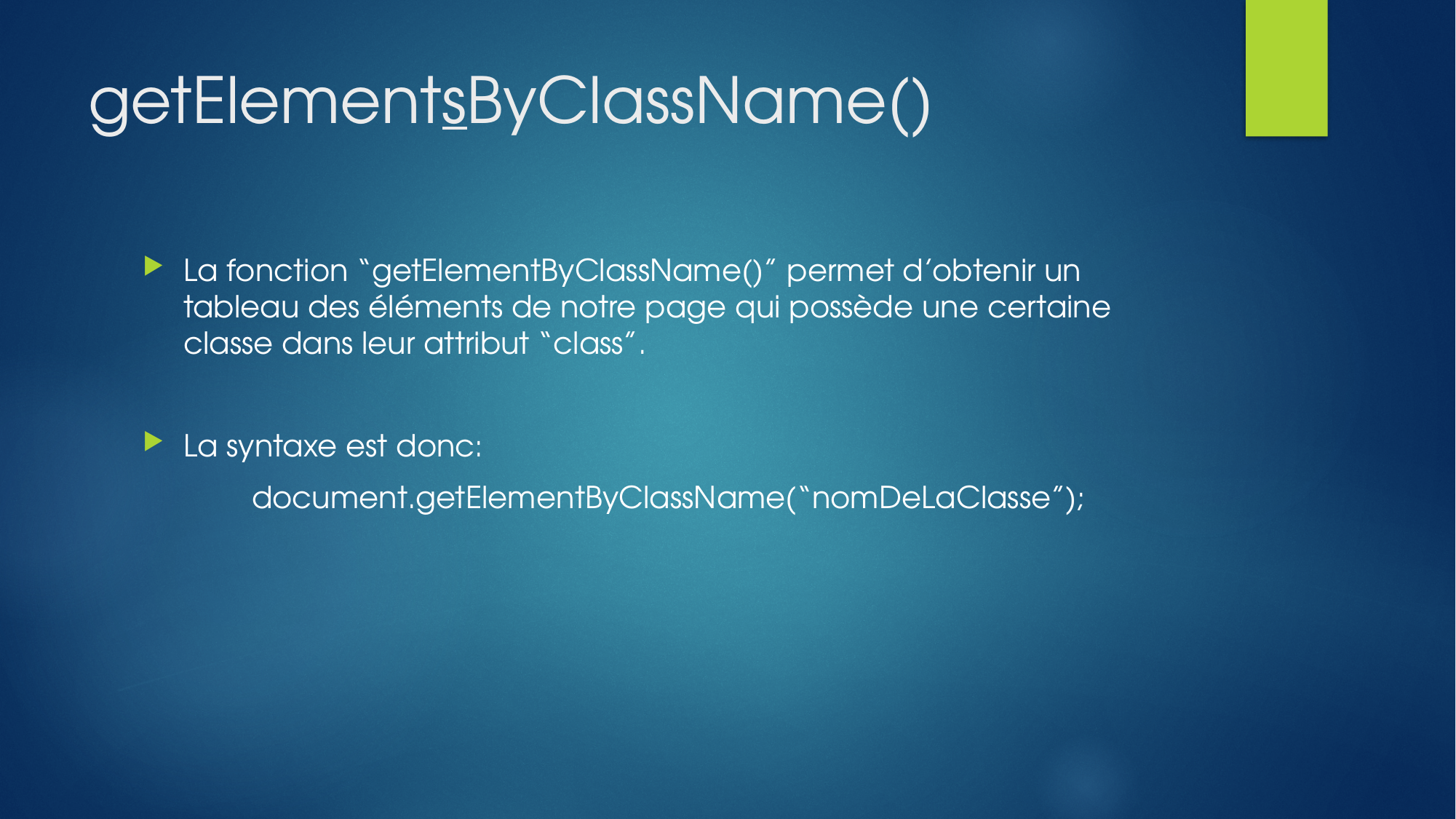

# getElementsByClassName()
La fonction “getElementByClassName()” permet d’obtenir un tableau des éléments de notre page qui possède une certaine classe dans leur attribut “class”.

La syntaxe est donc:
	document.getElementByClassName(“nomDeLaClasse”);